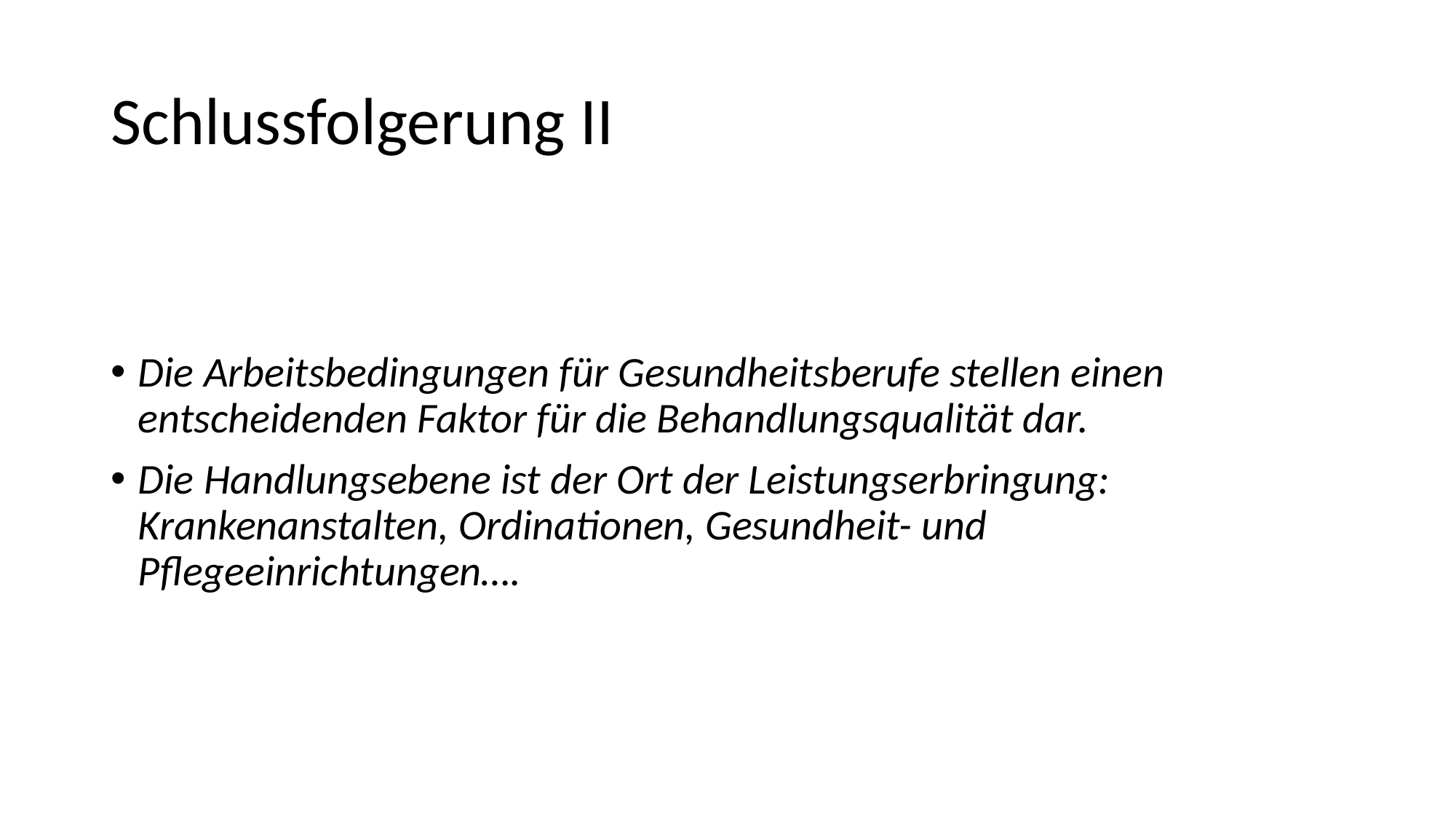

# Schlussfolgerung II

Die Arbeitsbedingungen für Gesundheitsberufe stellen einen entscheidenden Faktor für die Behandlungsqualität dar.
Die Handlungsebene ist der Ort der Leistungserbringung: Krankenanstalten, Ordinationen, Gesundheit- und Pflegeeinrichtungen….